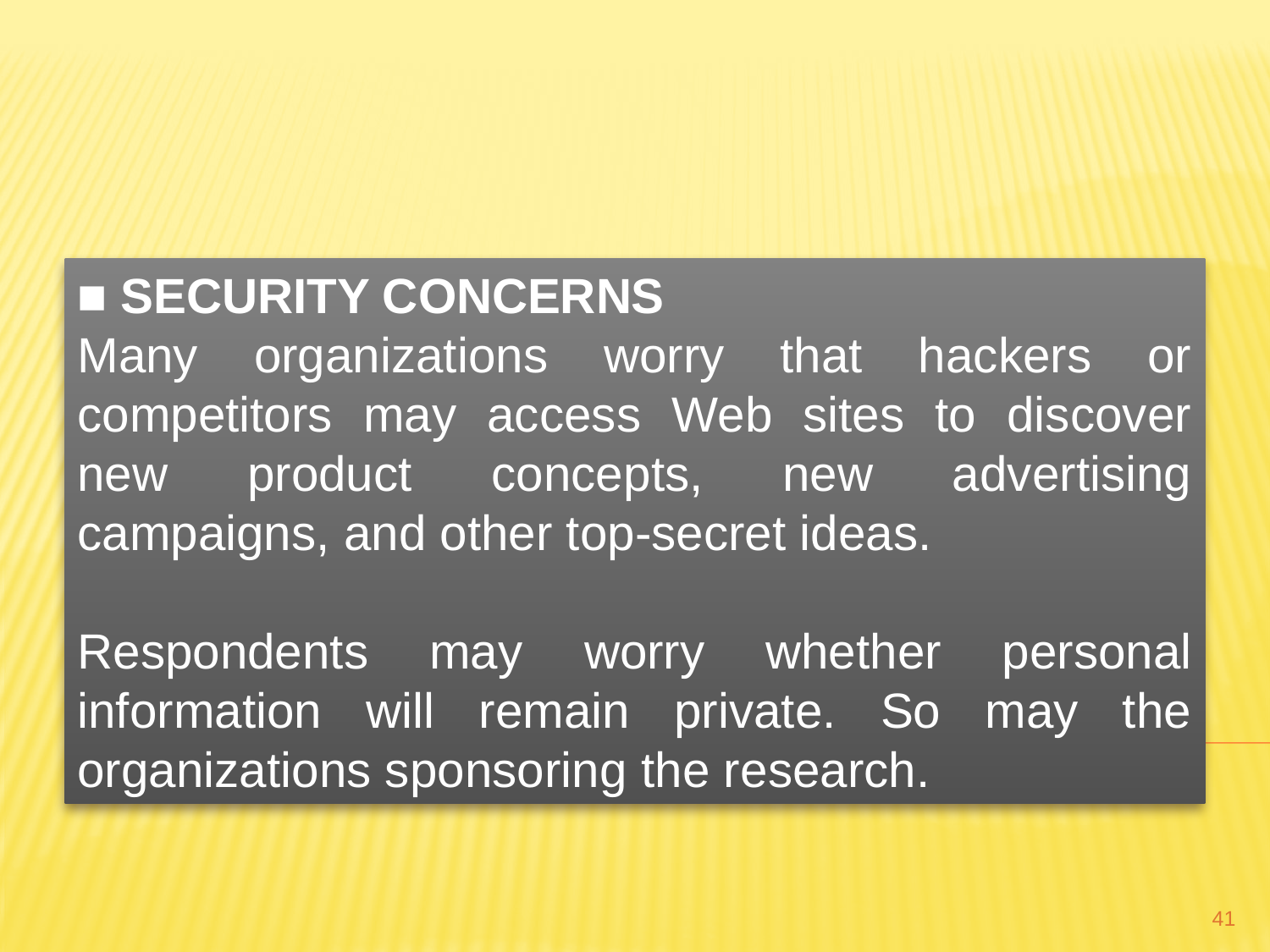

■ SECURITY CONCERNS
Many organizations worry that hackers or competitors may access Web sites to discover new product concepts, new advertising campaigns, and other top-secret ideas.

Respondents may worry whether personal information will remain private. So may the organizations sponsoring the research.
41